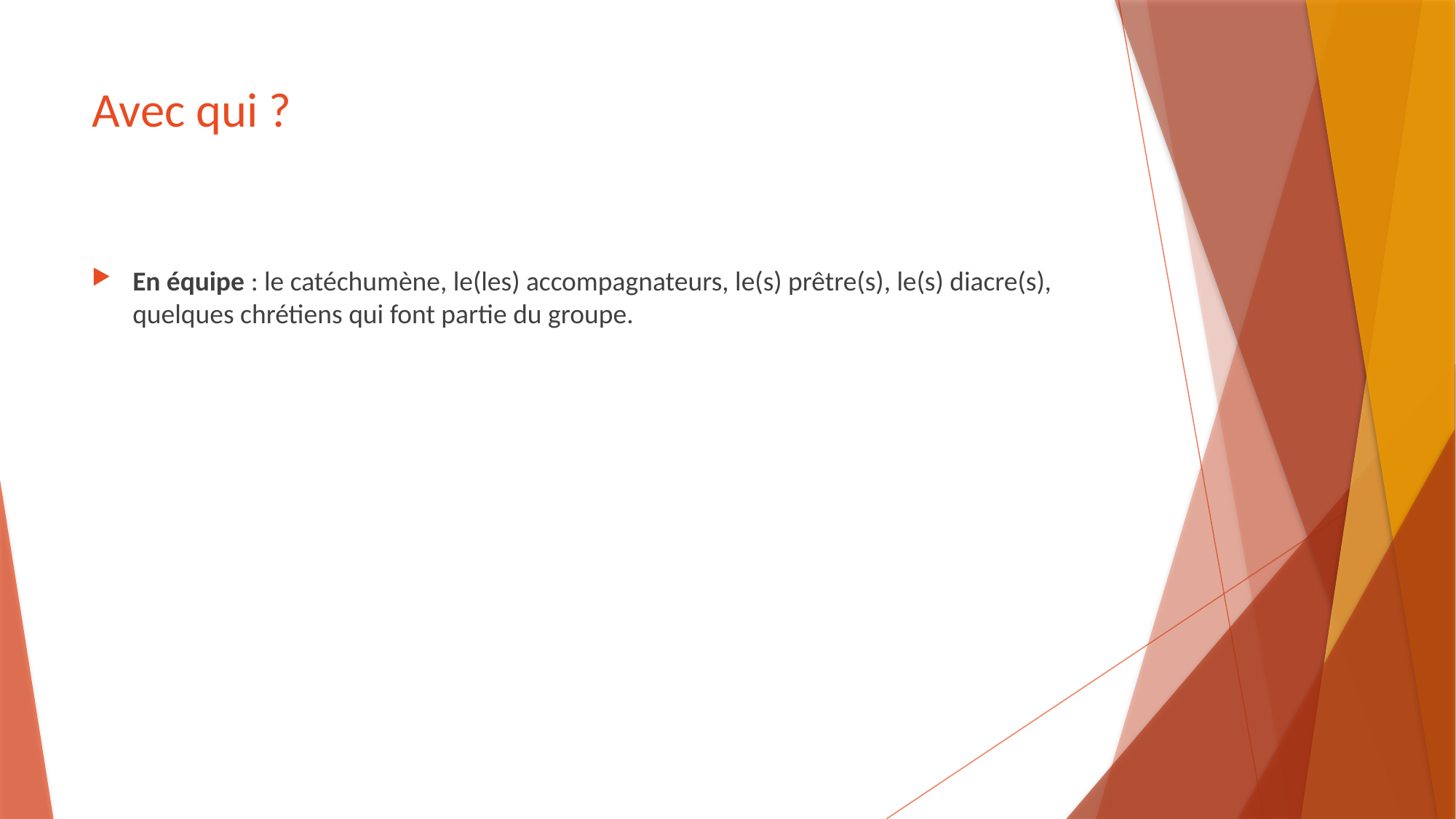

# Avec qui ?
En équipe : le catéchumène, le(les) accompagnateurs, le(s) prêtre(s), le(s) diacre(s), quelques chrétiens qui font partie du groupe.